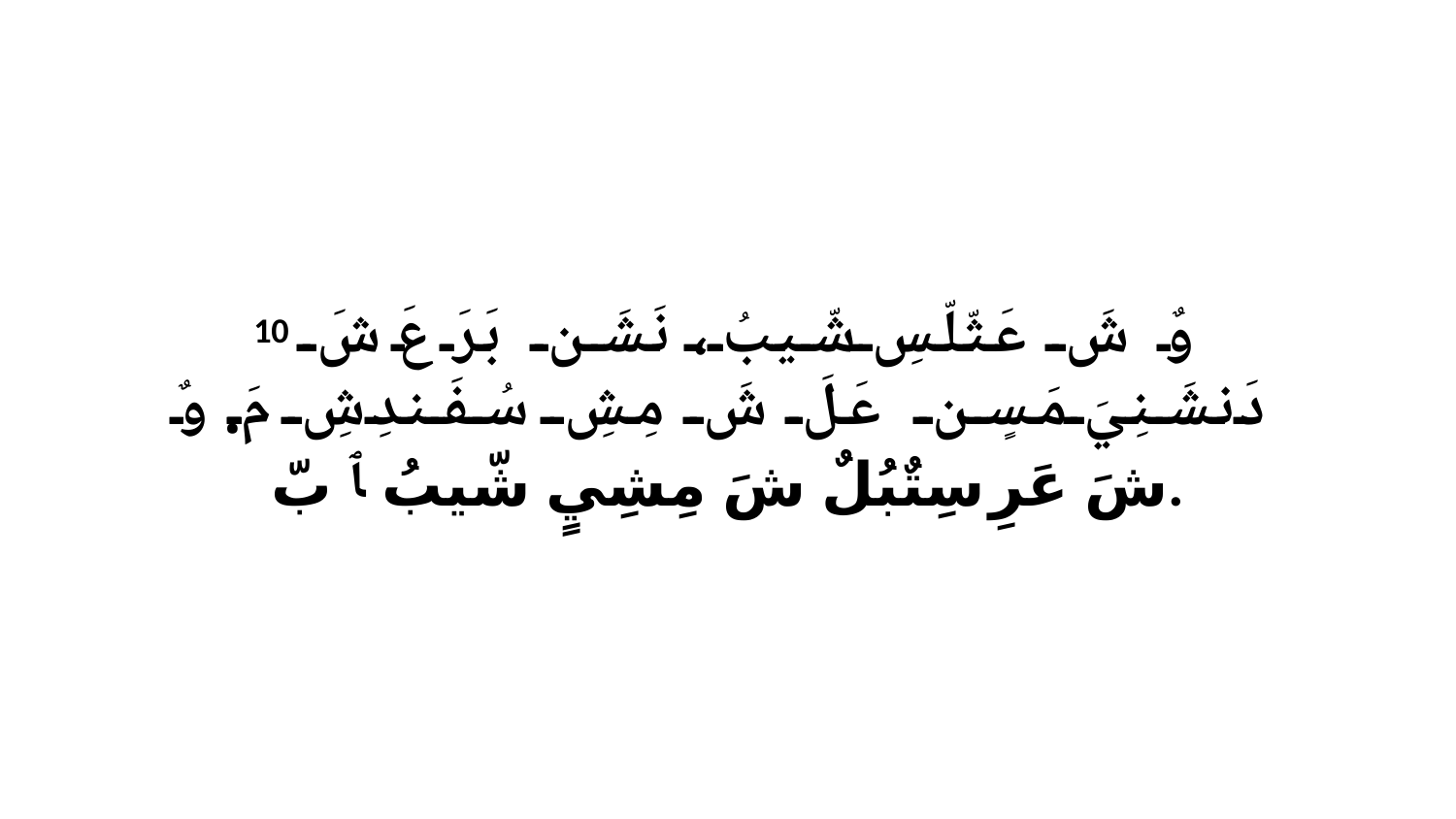

10 وٌ شَ عَثّلّسِ شّيبُ، نَشَن بَرَ عَ شَ دَنشَنِيَ مَسٍن عَلَ شَ مِشِ سُفَندِشِ مَ. وٌ شَ عَرِ سِتٌبُلٌ شَ مِشِيٍ شّيبُ ﭑ بّ.